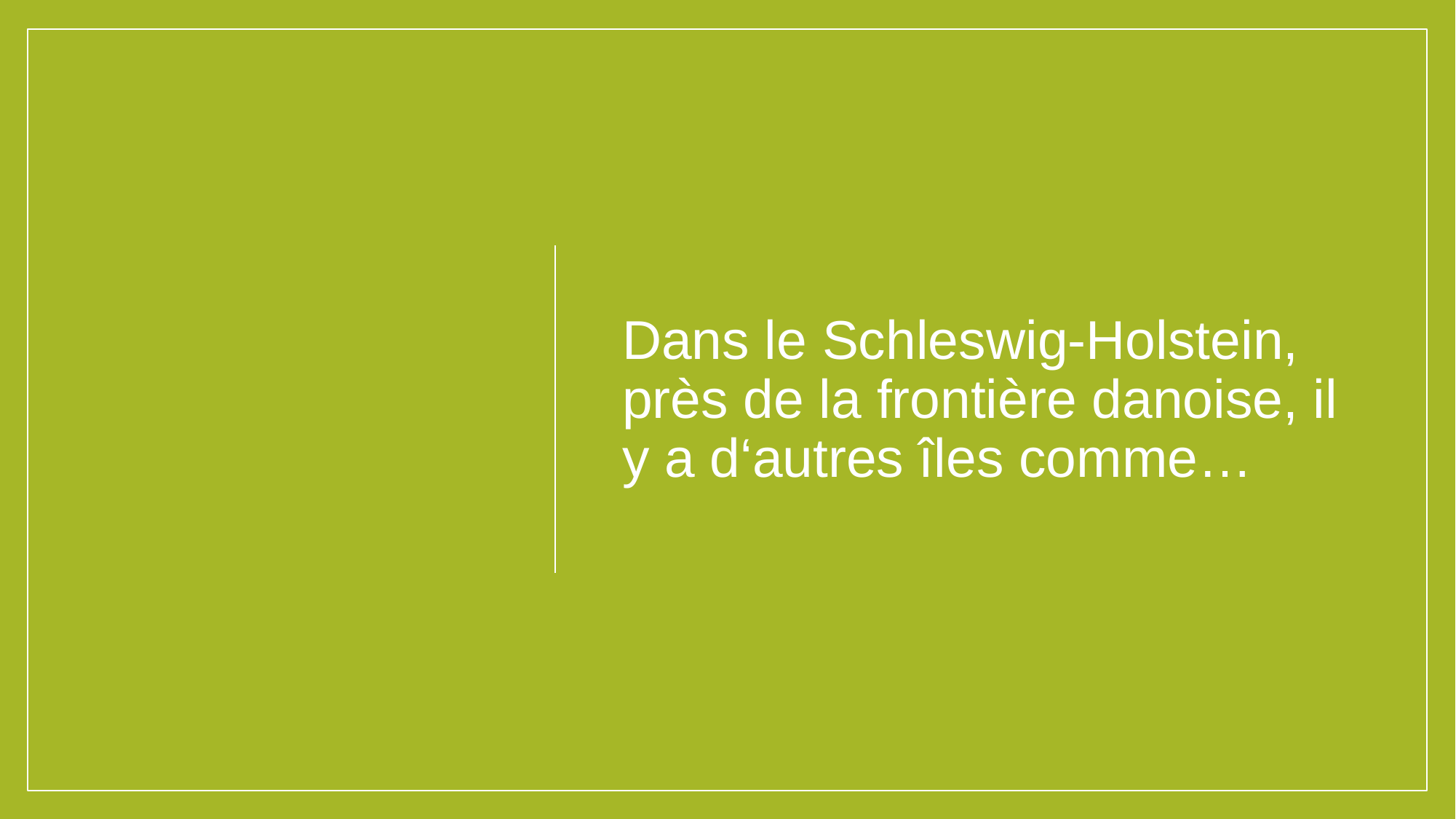

Dans le Schleswig-Holstein, près de la frontière danoise, il y a d‘autres îles comme…
#